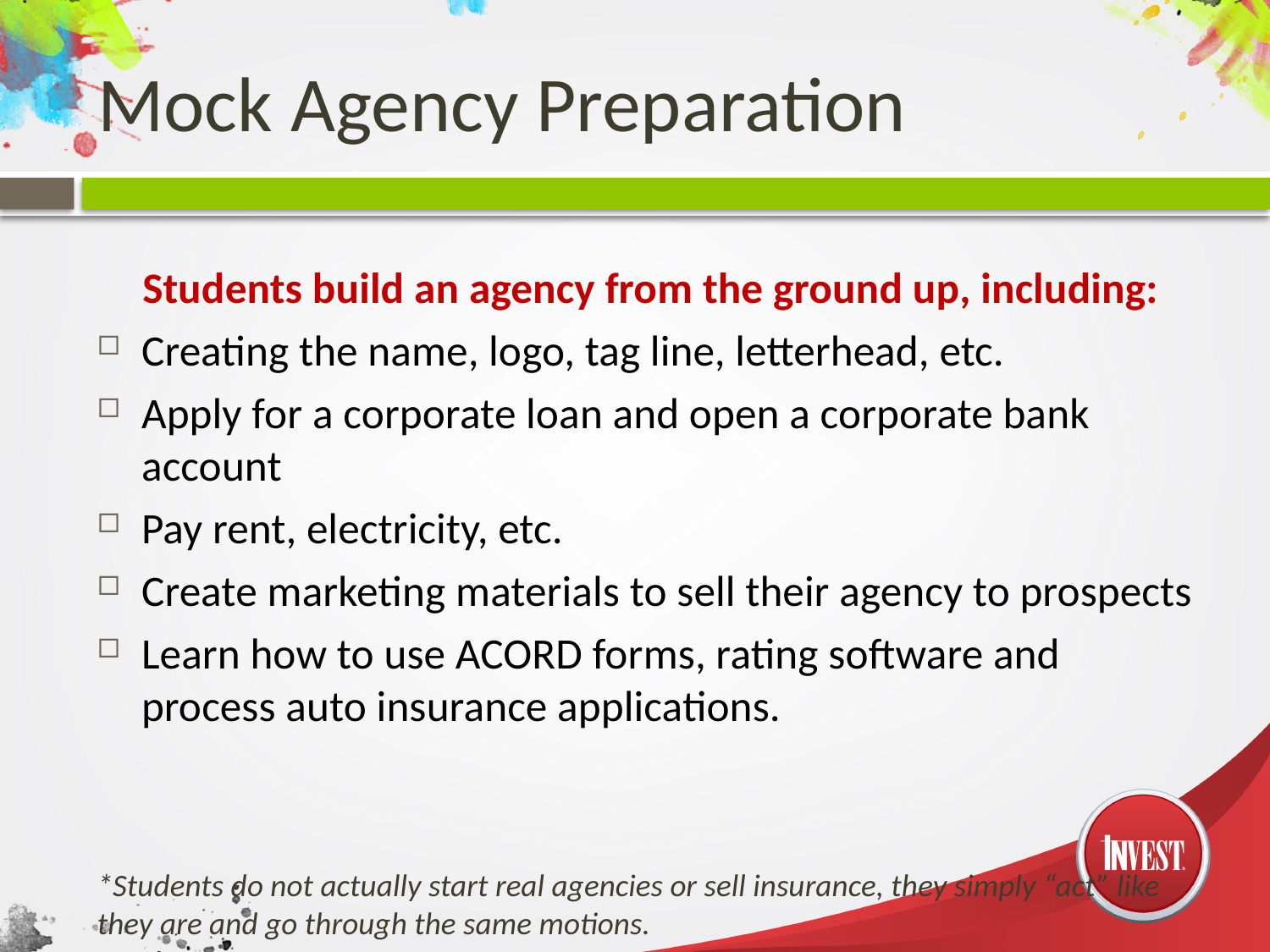

# Mock Agency Preparation
Students build an agency from the ground up, including:
Creating the name, logo, tag line, letterhead, etc.
Apply for a corporate loan and open a corporate bank account
Pay rent, electricity, etc.
Create marketing materials to sell their agency to prospects
Learn how to use ACORD forms, rating software and process auto insurance applications.

*Students do not actually start real agencies or sell insurance, they simply “act” like they are and go through the same motions.